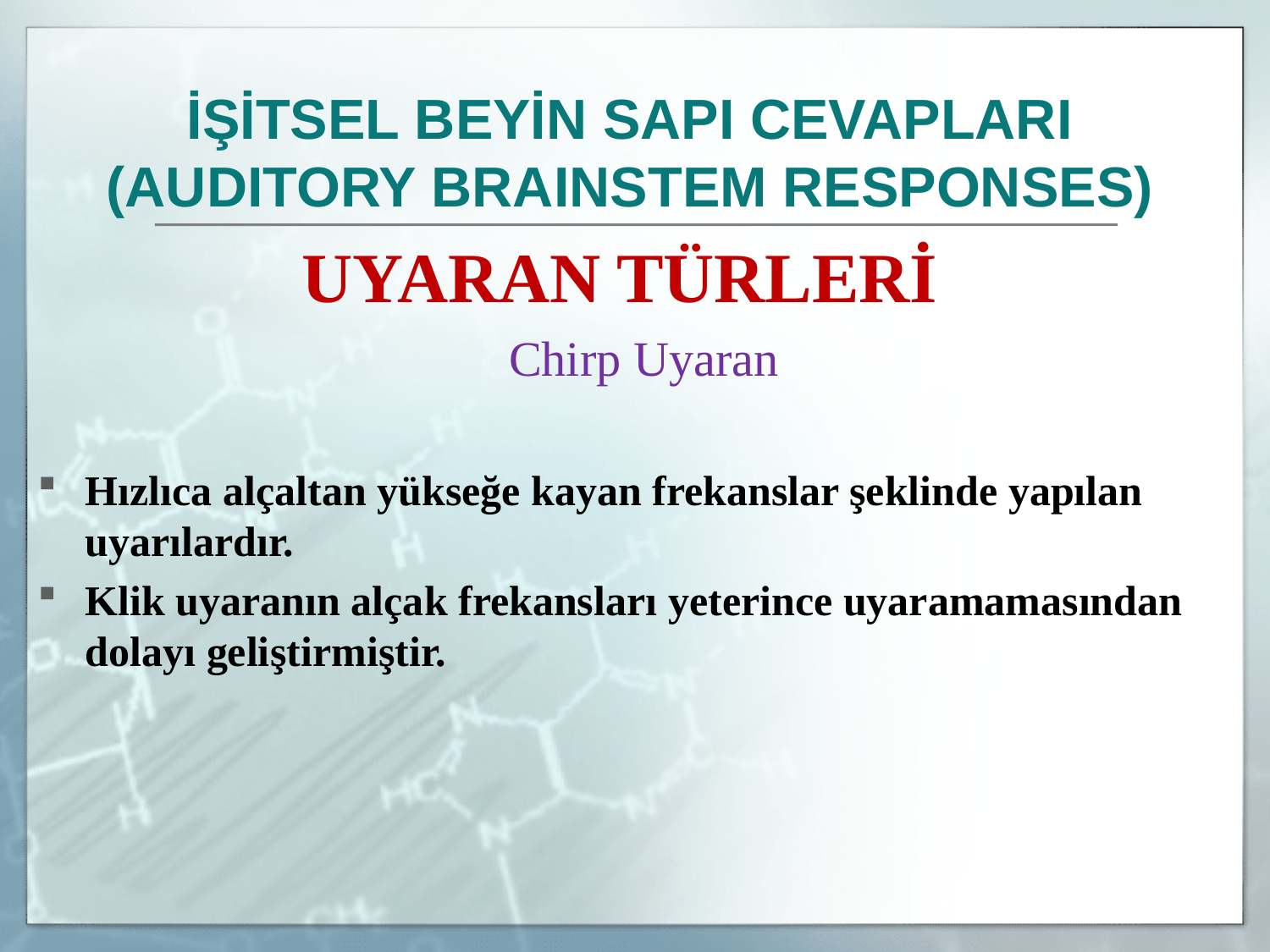

İŞİTSEL BEYİN SAPI CEVAPLARI
(AUDITORY BRAINSTEM RESPONSES)
UYARAN TÜRLERİ
	Chirp Uyaran

Hızlıca alçaltan yükseğe kayan frekanslar şeklinde yapılan uyarılardır.
Klik uyaranın alçak frekansları yeterince uyaramamasından dolayı geliştirmiştir.